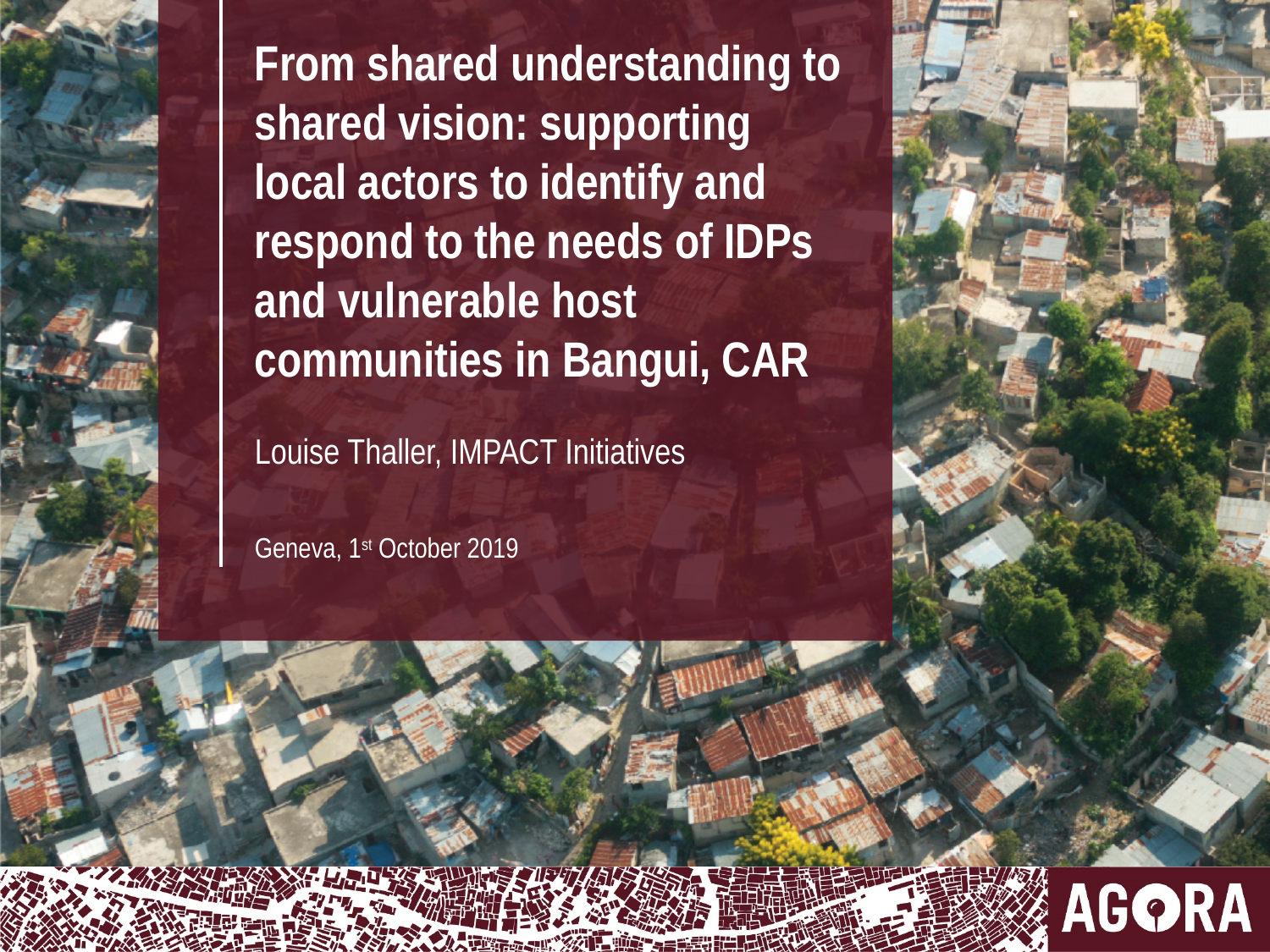

# From shared understanding to shared vision: supporting local actors to identify and respond to the needs of IDPs and vulnerable host communities in Bangui, CAR Louise Thaller, IMPACT Initiatives
Geneva, 1st October 2019